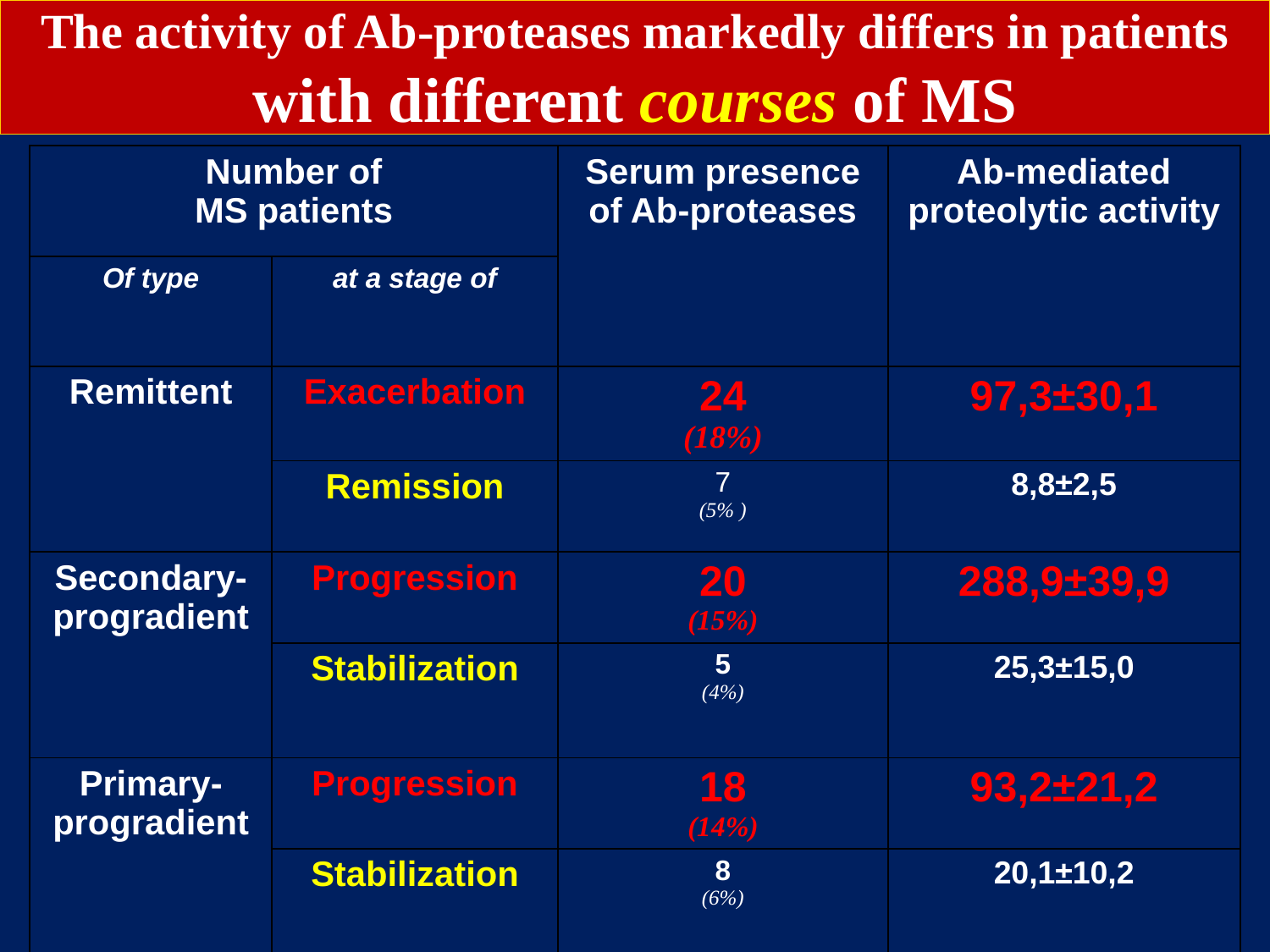

# The activity of Ab-proteases markedly differs in patients with different courses of MS
| Number of MS patients |  | Serum presence of Ab-proteases | Ab-mediated proteolytic activity |
| --- | --- | --- | --- |
| Of type | at a stage of |  |  |
| Remittent | Exacerbation | 24 (18%) | 97,3±30,1 |
|  | Remission | 7 (5% ) | 8,8±2,5 |
| Secondary- progradient | Progression | 20 (15%) | 288,9±39,9 |
|  | Stabilization | 5 (4%) | 25,3±15,0 |
| Primary- progradient | Progression | 18 (14%) | 93,2±21,2 |
|  | Stabilization | 8 (6%) | 20,1±10,2 |